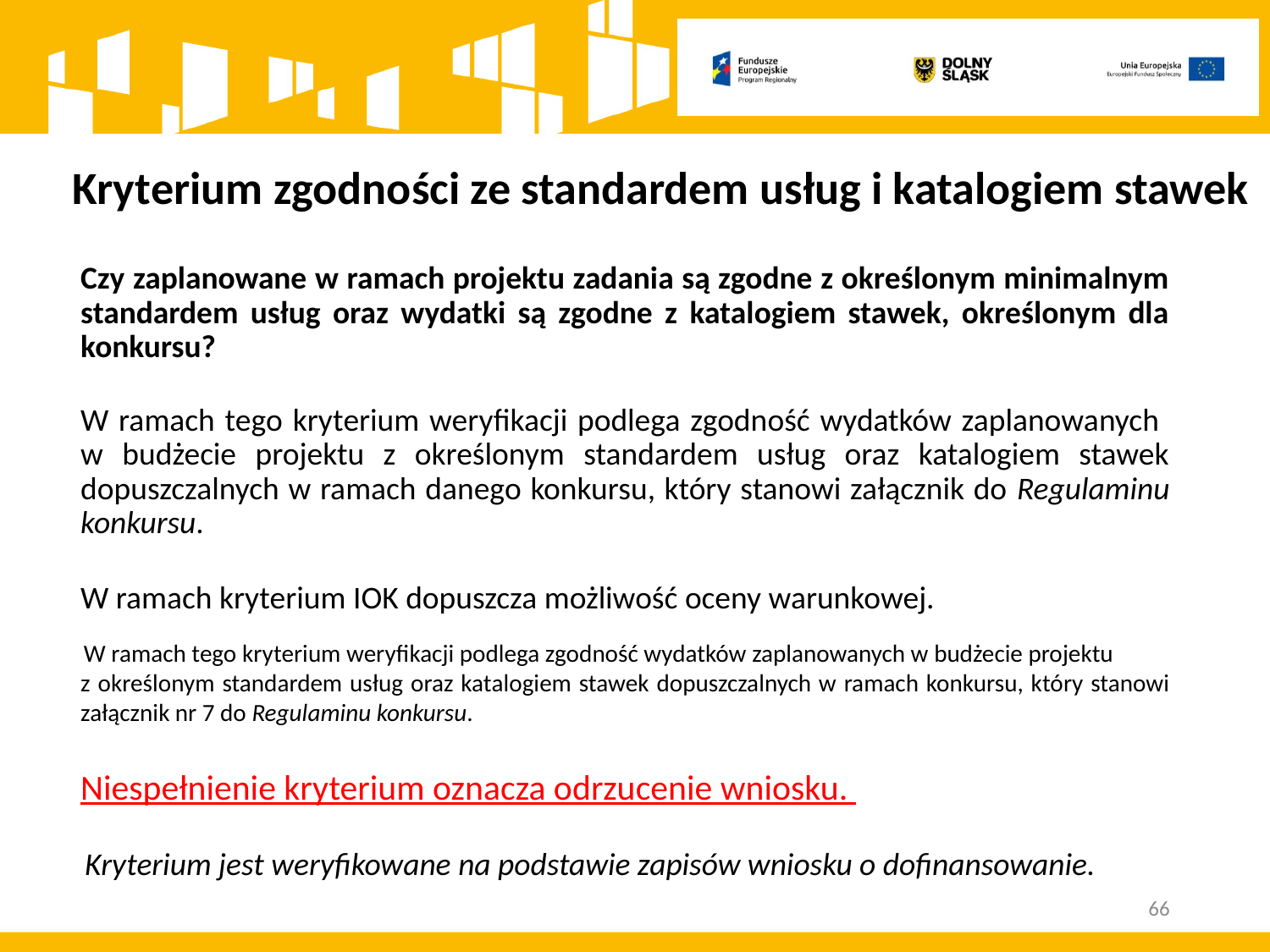

# Kryterium zgodności ze standardem usług i katalogiem stawek
	Czy zaplanowane w ramach projektu zadania są zgodne z określonym minimalnym standardem usług oraz wydatki są zgodne z katalogiem stawek, określonym dla konkursu?

	W ramach tego kryterium weryfikacji podlega zgodność wydatków zaplanowanych
w budżecie projektu z określonym standardem usług oraz katalogiem stawek dopuszczalnych w ramach danego konkursu, który stanowi załącznik do Regulaminu konkursu.
	W ramach kryterium IOK dopuszcza możliwość oceny warunkowej.

        W ramach tego kryterium weryfikacji podlega zgodność wydatków zaplanowanych w budżecie projektu           z określonym standardem usług oraz katalogiem stawek dopuszczalnych w ramach konkursu, który stanowi załącznik nr 7 do Regulaminu konkursu.
	Niespełnienie kryterium oznacza odrzucenie wniosku.
     Kryterium jest weryfikowane na podstawie zapisów wniosku o dofinansowanie.

66